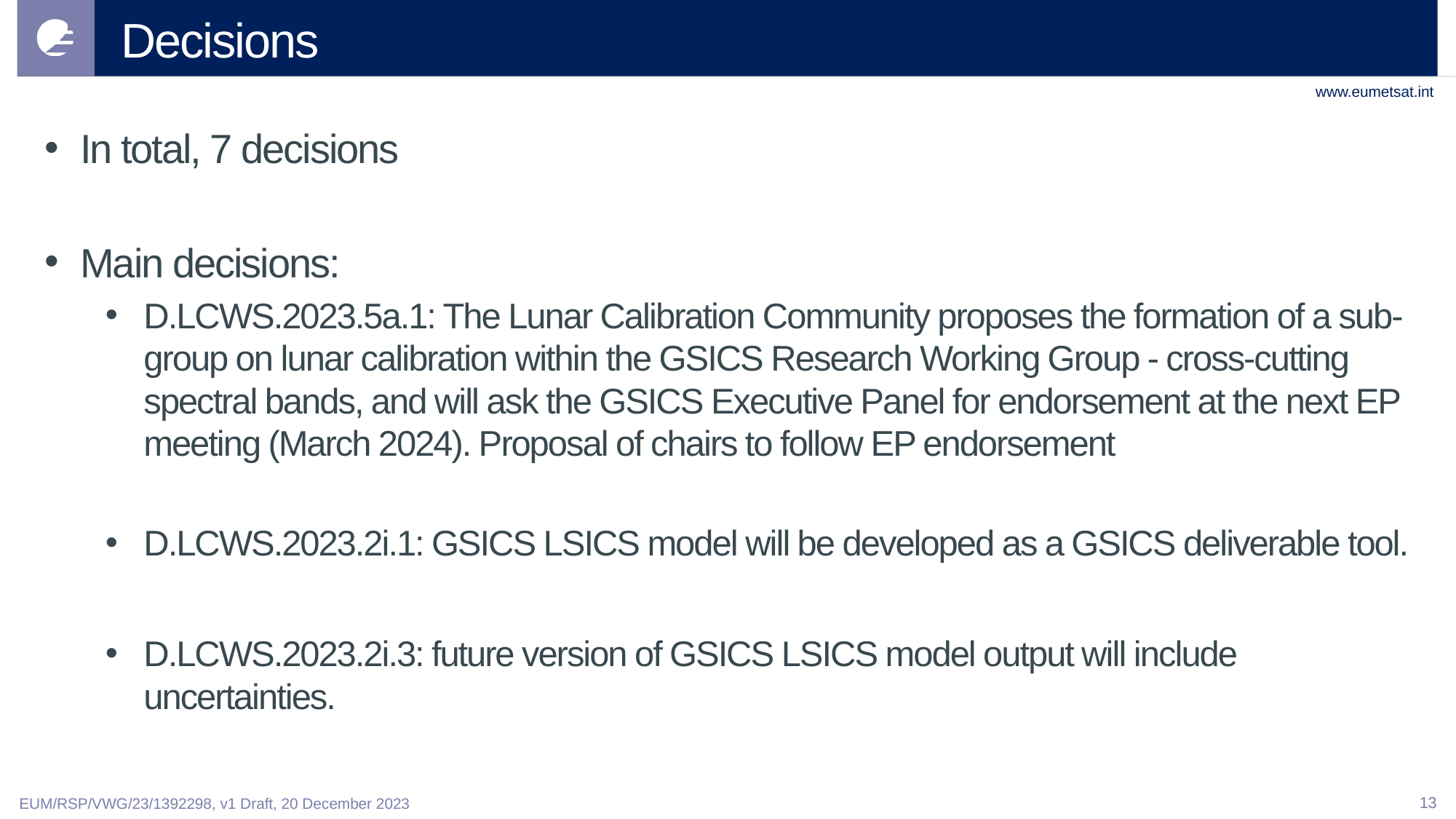

# Decisions
In total, 7 decisions

Main decisions:
D.LCWS.2023.5a.1: The Lunar Calibration Community proposes the formation of a sub-group on lunar calibration within the GSICS Research Working Group - cross-cutting spectral bands, and will ask the GSICS Executive Panel for endorsement at the next EP meeting (March 2024). Proposal of chairs to follow EP endorsement

D.LCWS.2023.2i.1: GSICS LSICS model will be developed as a GSICS deliverable tool.

D.LCWS.2023.2i.3: future version of GSICS LSICS model output will include uncertainties.